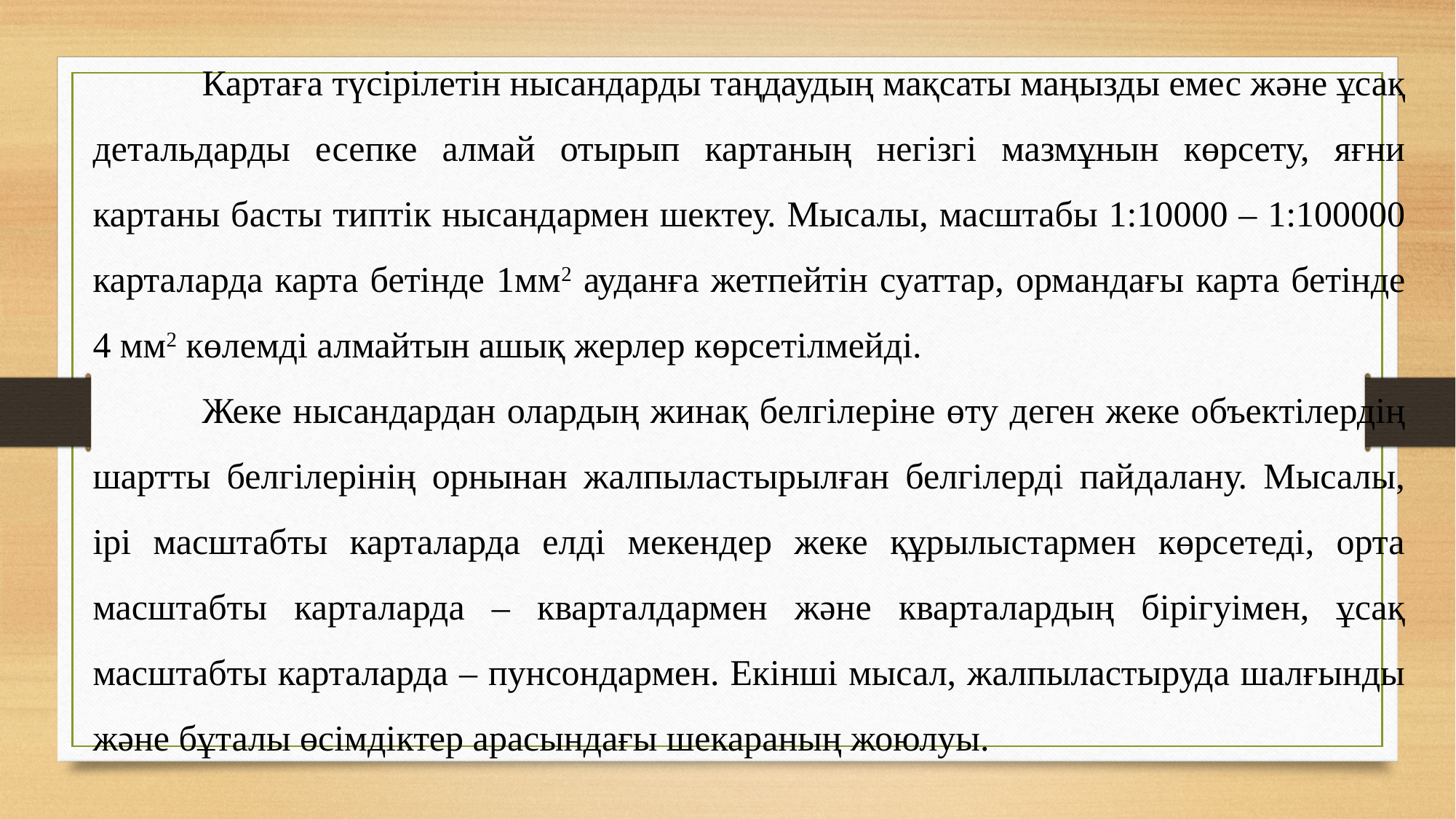

Картаға түсірілетін нысандарды таңдаудың мақсаты маңызды емес және ұсақ детальдарды есепке алмай отырып картаның негізгі мазмұнын көрсету, яғни картаны басты типтік нысандармен шектеу. Мысалы, масштабы 1:10000 – 1:100000 карталарда карта бетінде 1мм2 ауданға жетпейтін суаттар, ормандағы карта бетінде 4 мм2 көлемді алмайтын ашық жерлер көрсетілмейді.
	Жеке нысандардан олардың жинақ белгілеріне өту деген жеке объектілердің шартты белгілерінің орнынан жалпыластырылған белгілерді пайдалану. Мысалы, ірі масштабты карталарда елді мекендер жеке құрылыстармен көрсетеді, орта масштабты карталарда – кварталдармен және кварталардың бірігуімен, ұсақ масштабты карталарда – пунсондармен. Екінші мысал, жалпыластыруда шалғынды және бұталы өсімдіктер арасындағы шекараның жоюлуы.